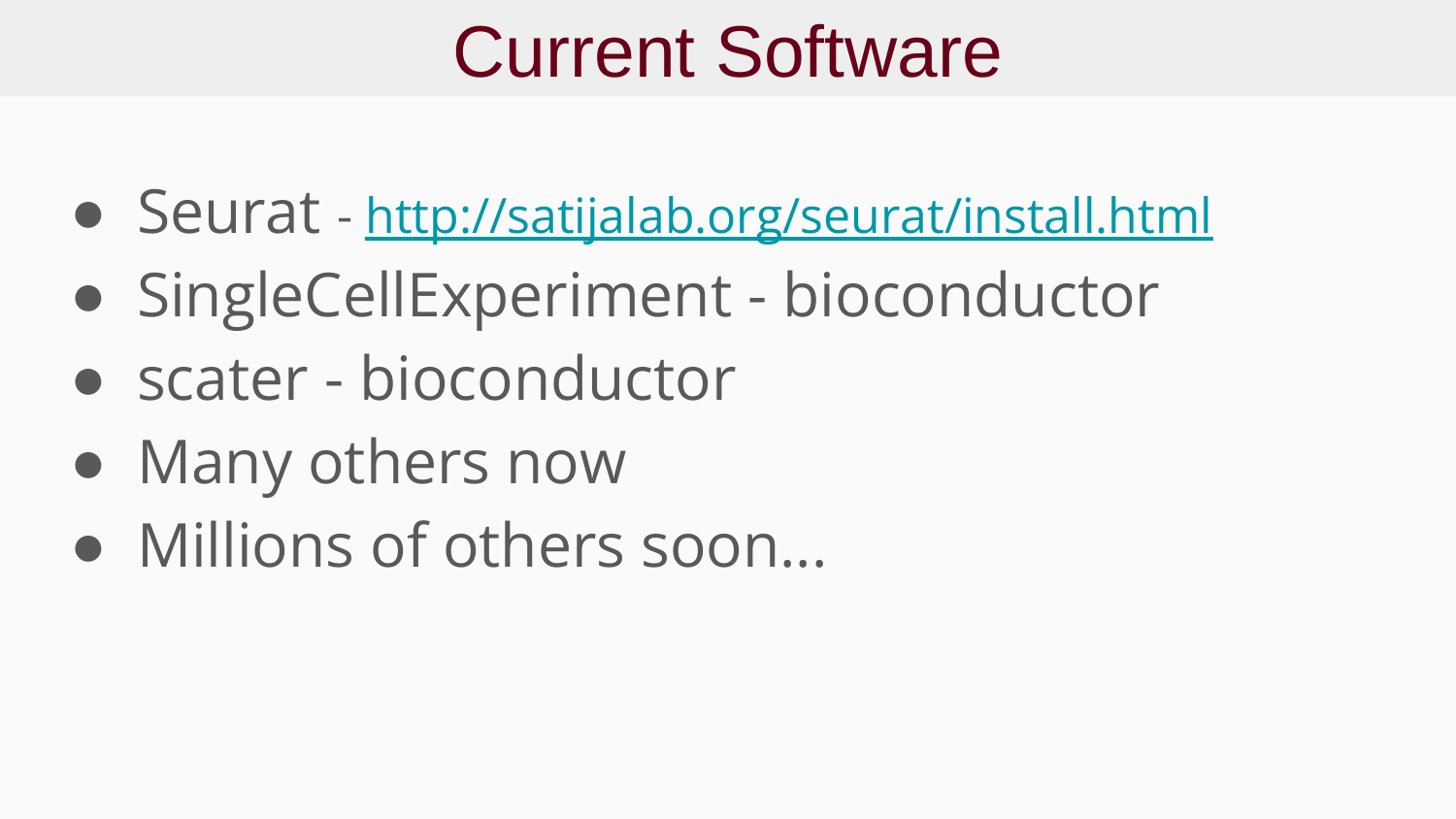

# Current Software
Seurat - http://satijalab.org/seurat/install.html
SingleCellExperiment - bioconductor
scater - bioconductor
Many others now
Millions of others soon...